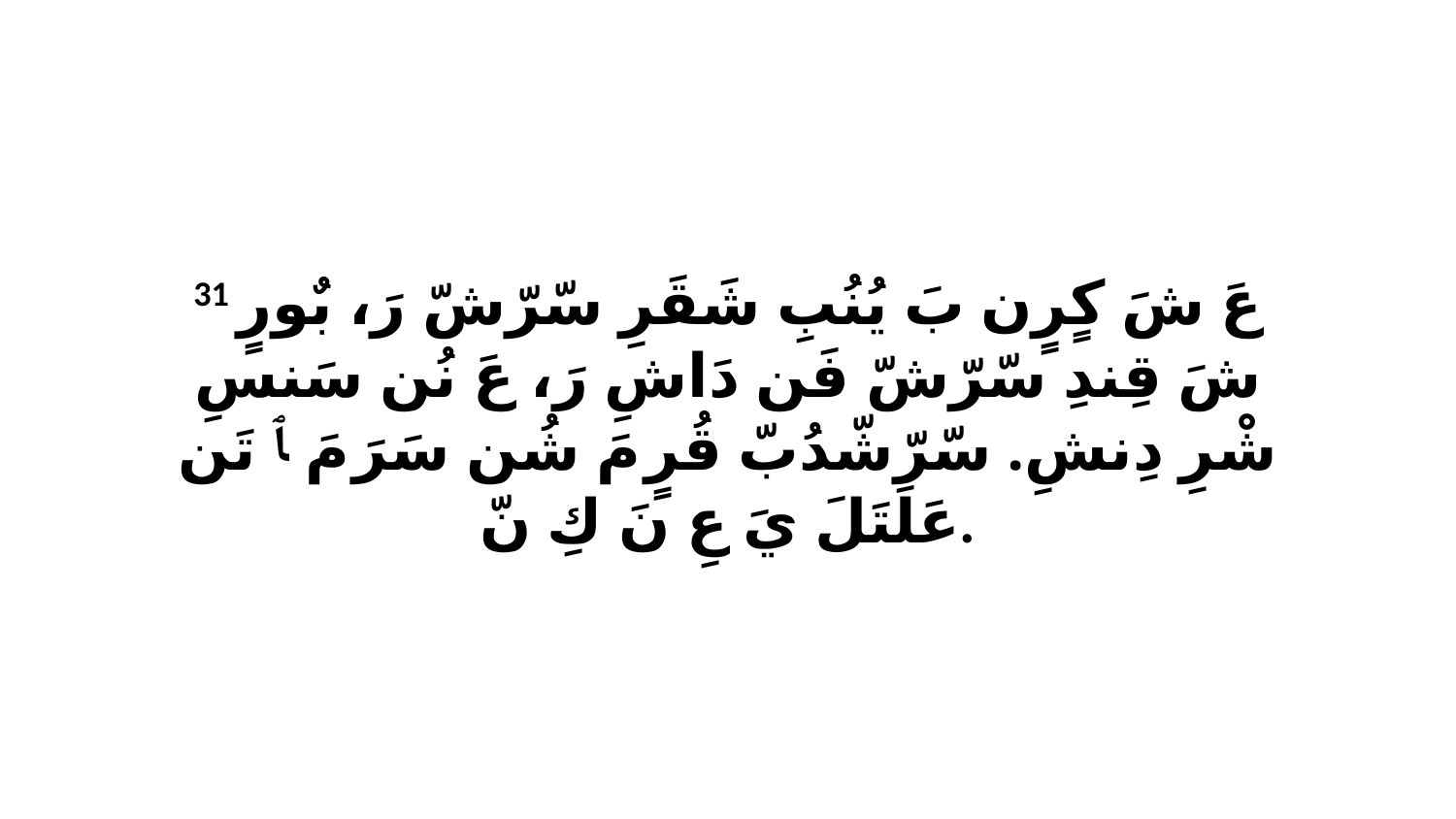

31 عَ شَ كٍرٍن بَ يُنُبِ شَقَرِ سّرّشّ رَ، بٌورٍ شَ قِندِ سّرّشّ فَن دَاشِ رَ، عَ نُن سَنسِ شْرِ دِنشِ. سّرّشّدُبّ قُرٍ مَ شُن سَرَ مَ ﭑ تَن عَلَتَلَ يَ عِ نَ كِ نّ.